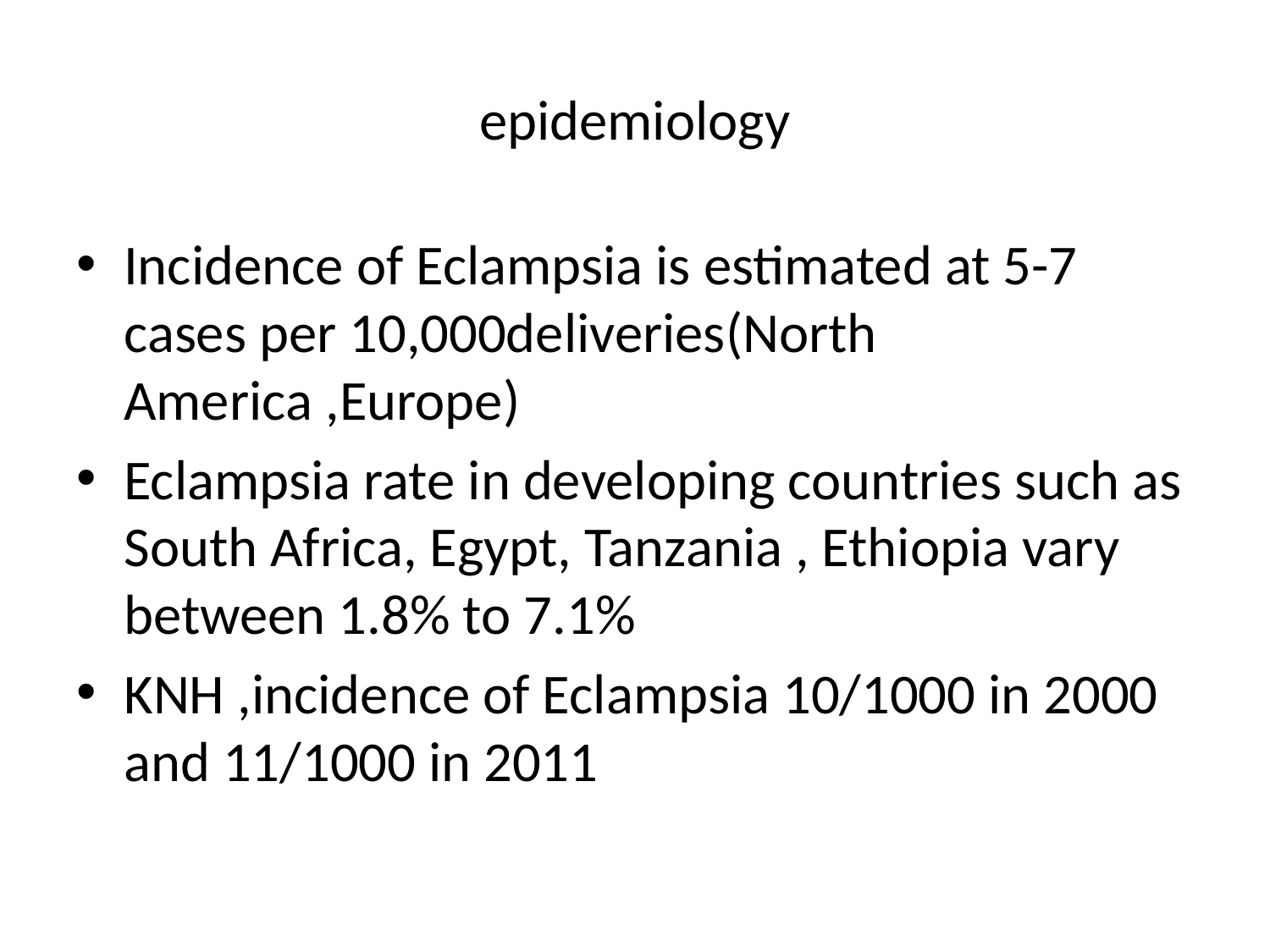

# epidemiology
Incidence of Eclampsia is estimated at 5-7 cases per 10,000deliveries(North America ,Europe)
Eclampsia rate in developing countries such as South Africa, Egypt, Tanzania , Ethiopia vary between 1.8% to 7.1%
KNH ,incidence of Eclampsia 10/1000 in 2000 and 11/1000 in 2011